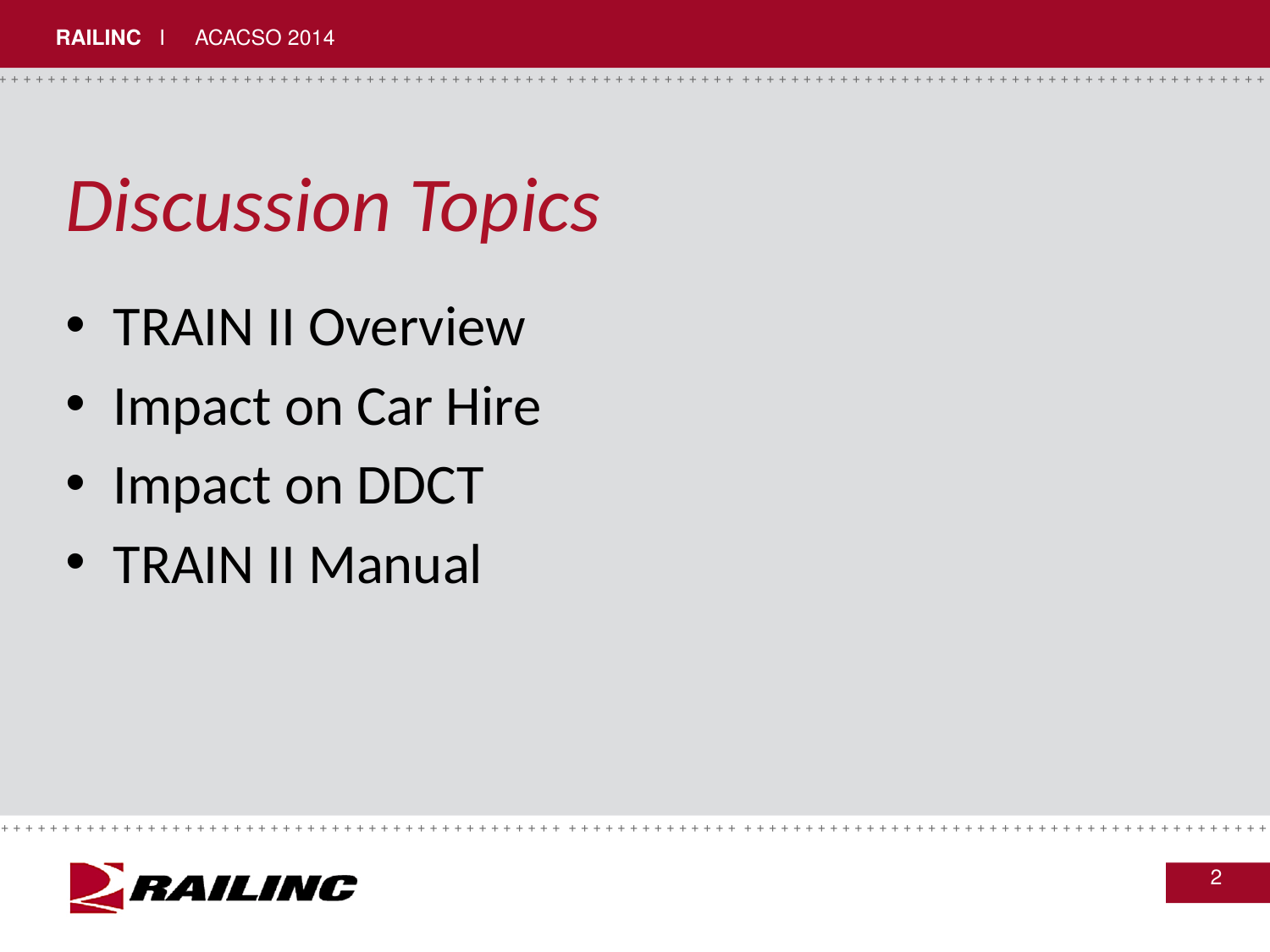

# Discussion Topics
TRAIN II Overview
Impact on Car Hire
Impact on DDCT
TRAIN II Manual

2